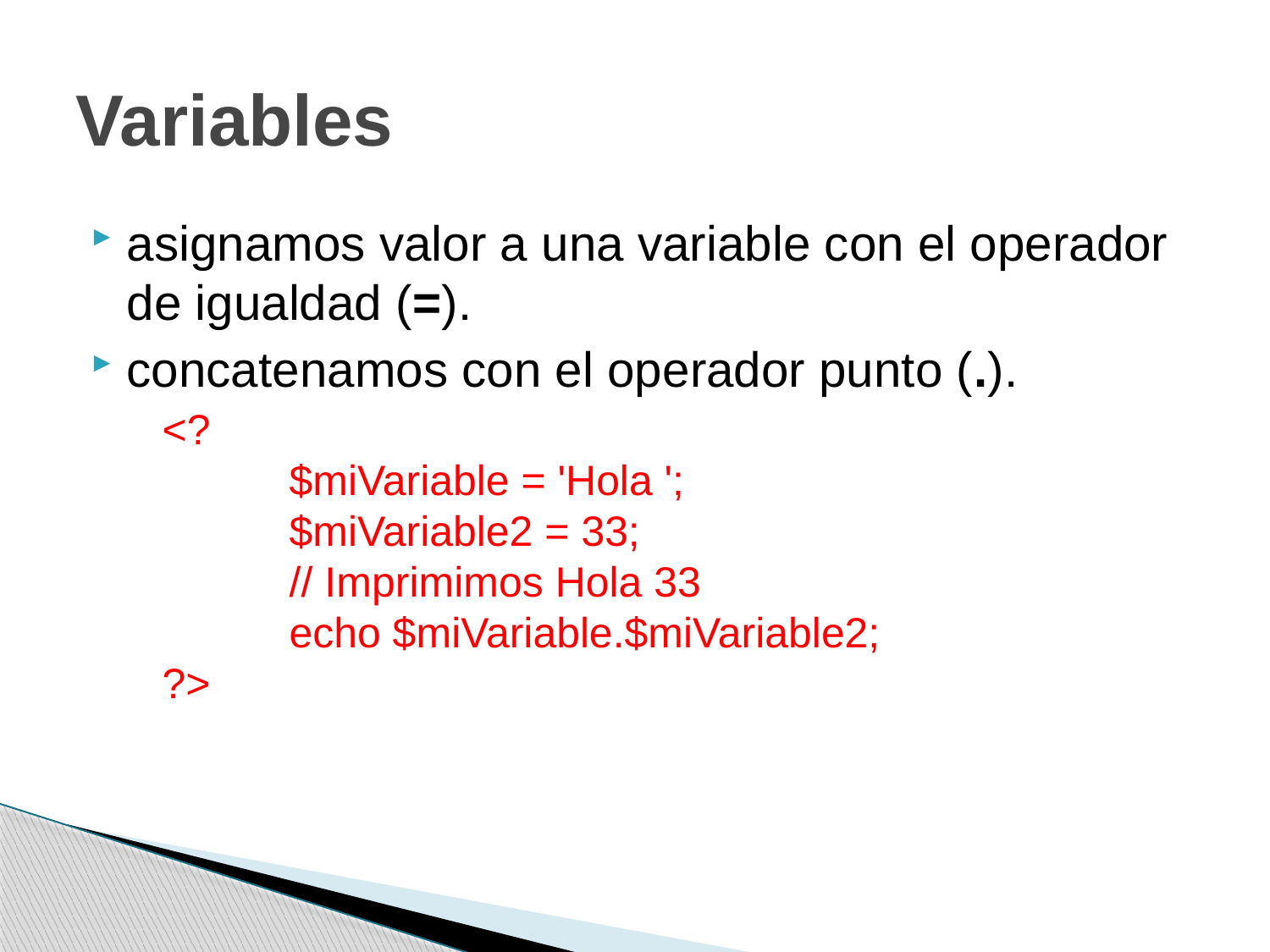

# Variables
asignamos valor a una variable con el operador de igualdad (=).
concatenamos con el operador punto (.).
	<?
	$miVariable = 'Hola ';
	$miVariable2 = 33;
	// Imprimimos Hola 33
	echo $miVariable.$miVariable2;
?>